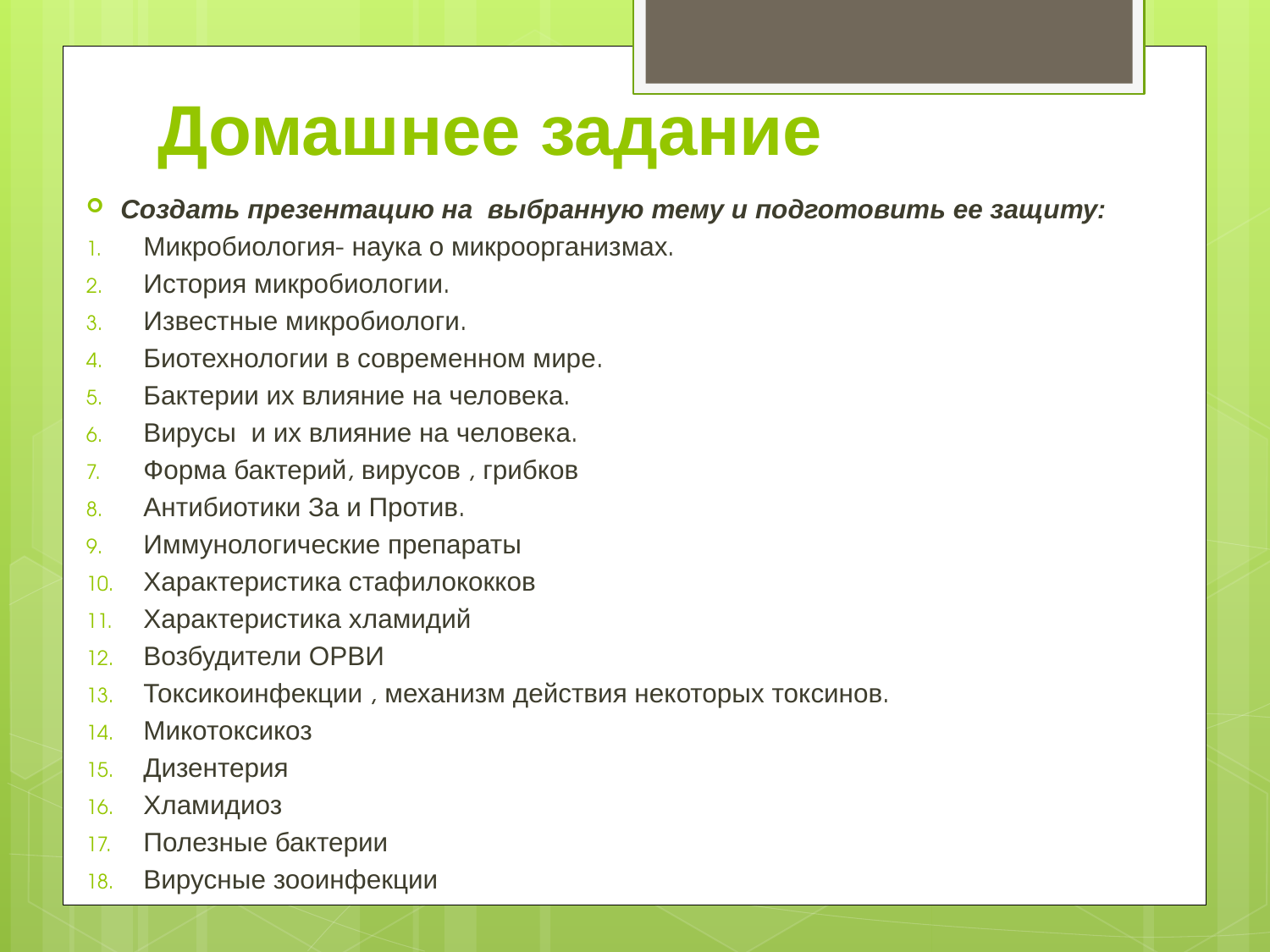

# Домашнее задание
Создать презентацию на  выбранную тему и подготовить ее защиту:
Микробиология- наука о микроорганизмах.
История микробиологии.
Известные микробиологи.
Биотехнологии в современном мире.
Бактерии их влияние на человека.
Вирусы  и их влияние на человека.
Форма бактерий, вирусов , грибков
Антибиотики За и Против.
Иммунологические препараты
Характеристика стафилококков
Характеристика хламидий
Возбудители ОРВИ
Токсикоинфекции , механизм действия некоторых токсинов.
Микотоксикоз
Дизентерия
Хламидиоз
Полезные бактерии
Вирусные зооинфекции